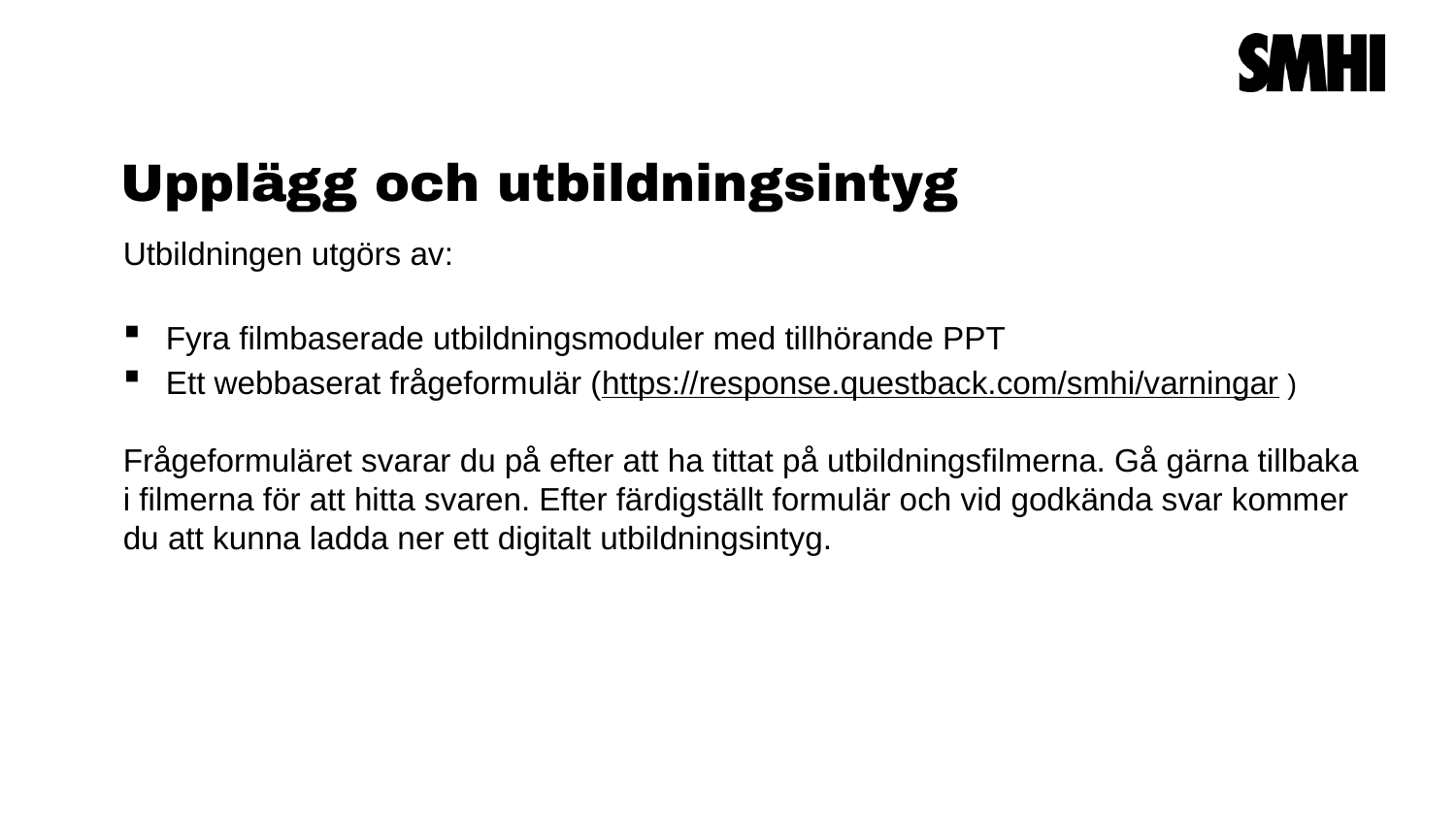

# Upplägg och utbildningsintyg
Utbildningen utgörs av:

Fyra filmbaserade utbildningsmoduler med tillhörande PPT
Ett webbaserat frågeformulär (https://response.questback.com/smhi/varningar )

Frågeformuläret svarar du på efter att ha tittat på utbildningsfilmerna. Gå gärna tillbaka i filmerna för att hitta svaren. Efter färdigställt formulär och vid godkända svar kommer du att kunna ladda ner ett digitalt utbildningsintyg.